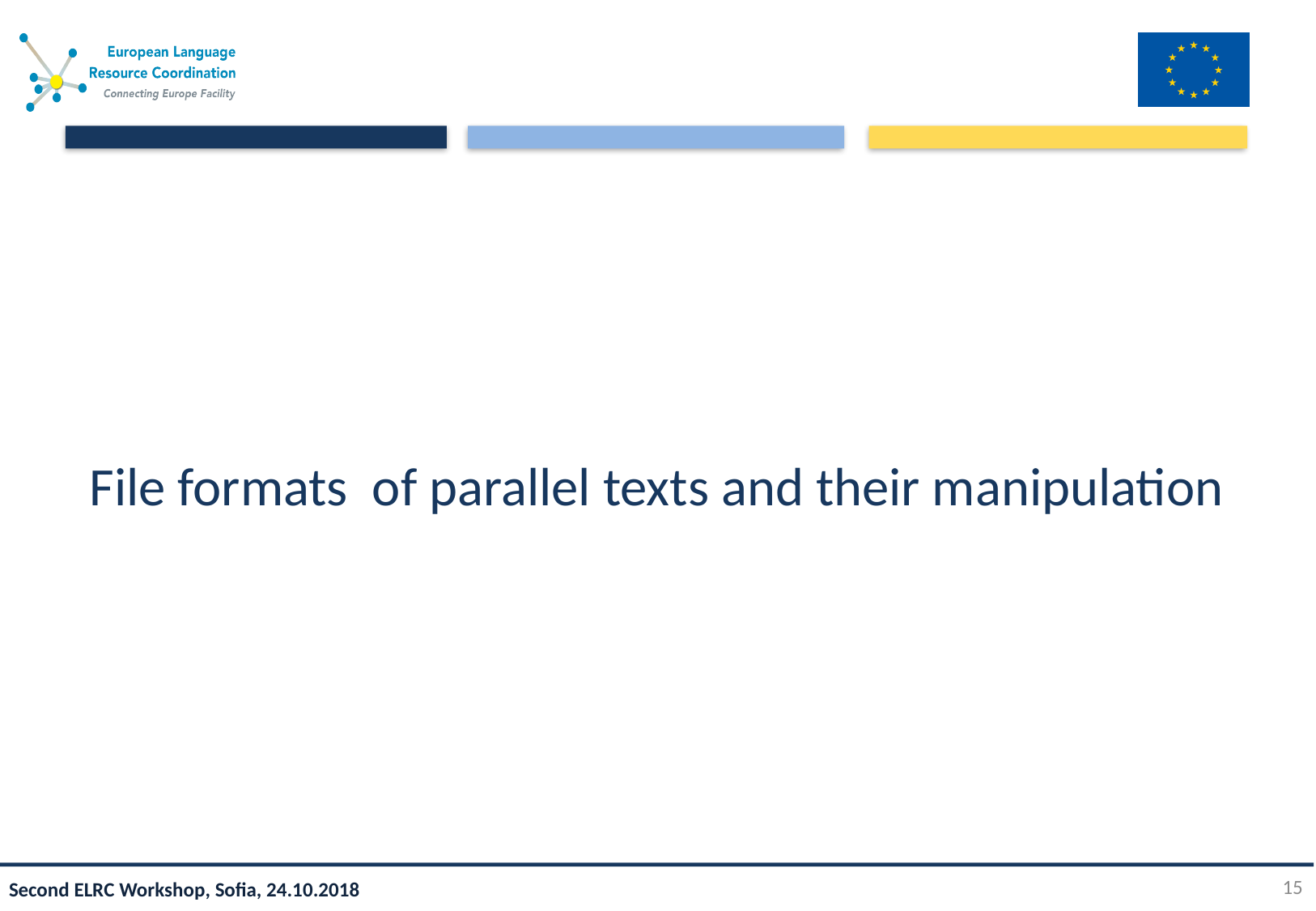

# File formats  of parallel texts and their manipulation
15